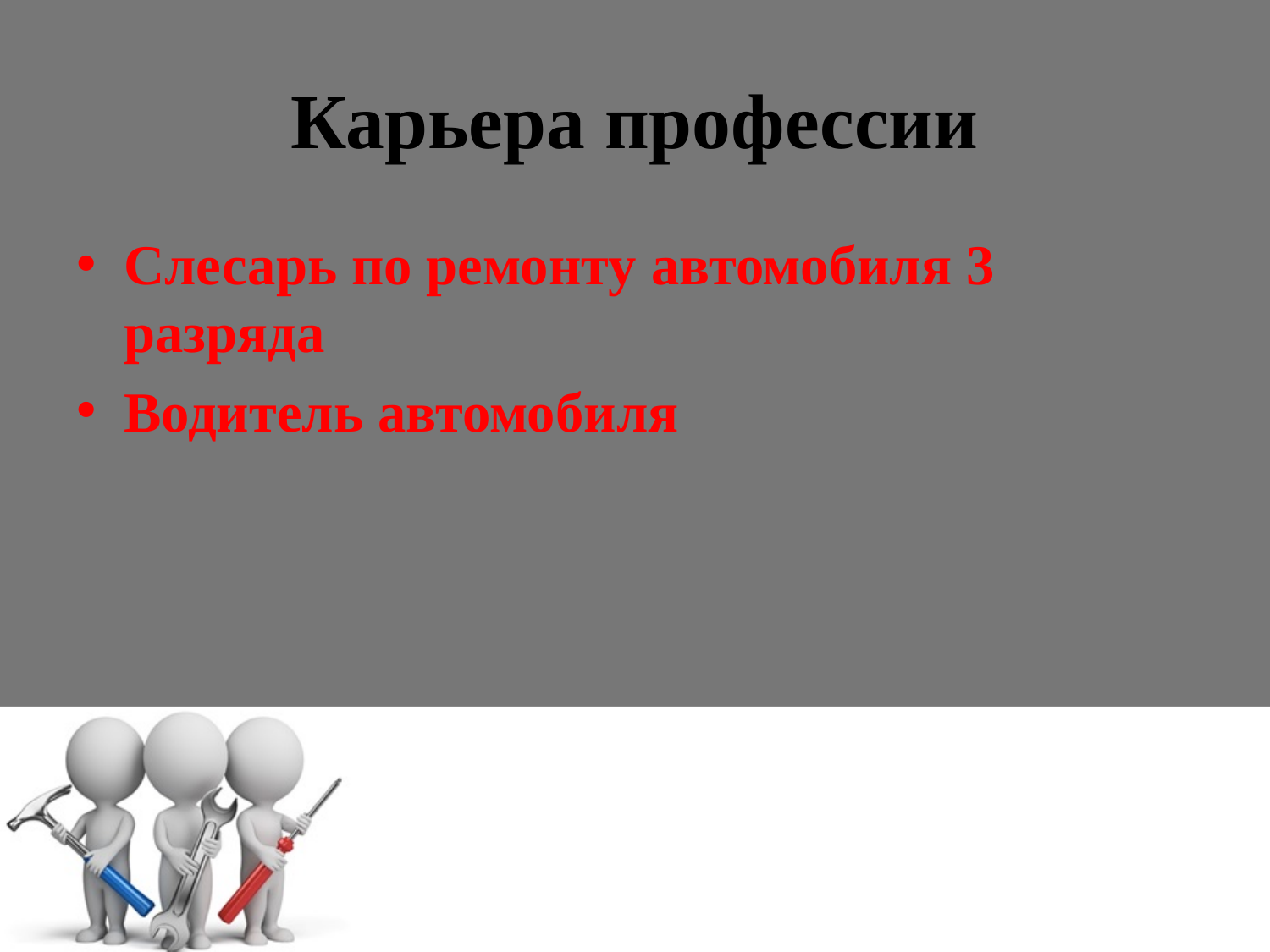

# Карьера профессии
Слесарь по ремонту автомобиля 3 разряда
Водитель автомобиля